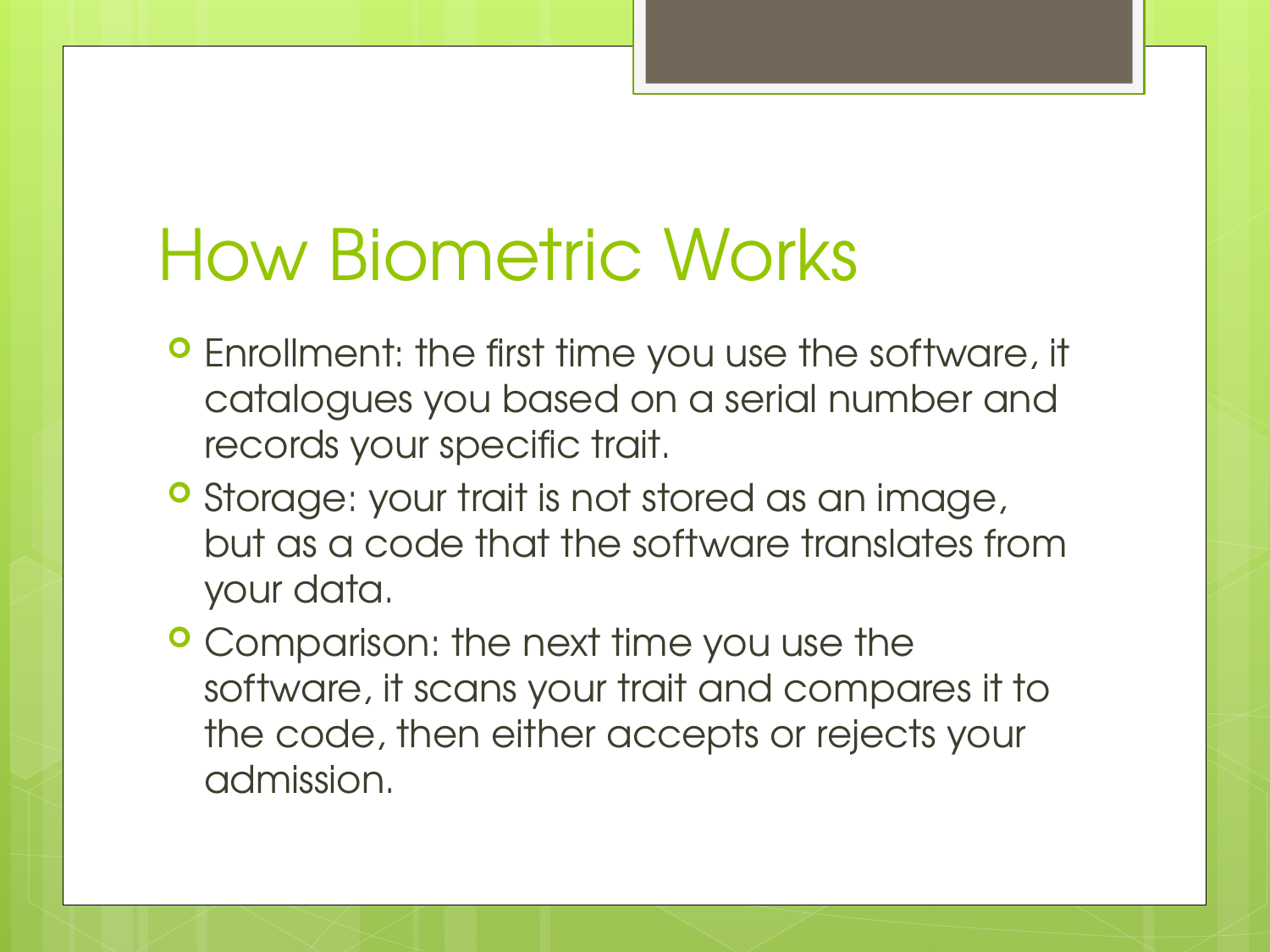

# How Biometric Works
Enrollment: the first time you use the software, it catalogues you based on a serial number and records your specific trait.
Storage: your trait is not stored as an image, but as a code that the software translates from your data.
Comparison: the next time you use the software, it scans your trait and compares it to the code, then either accepts or rejects your admission.